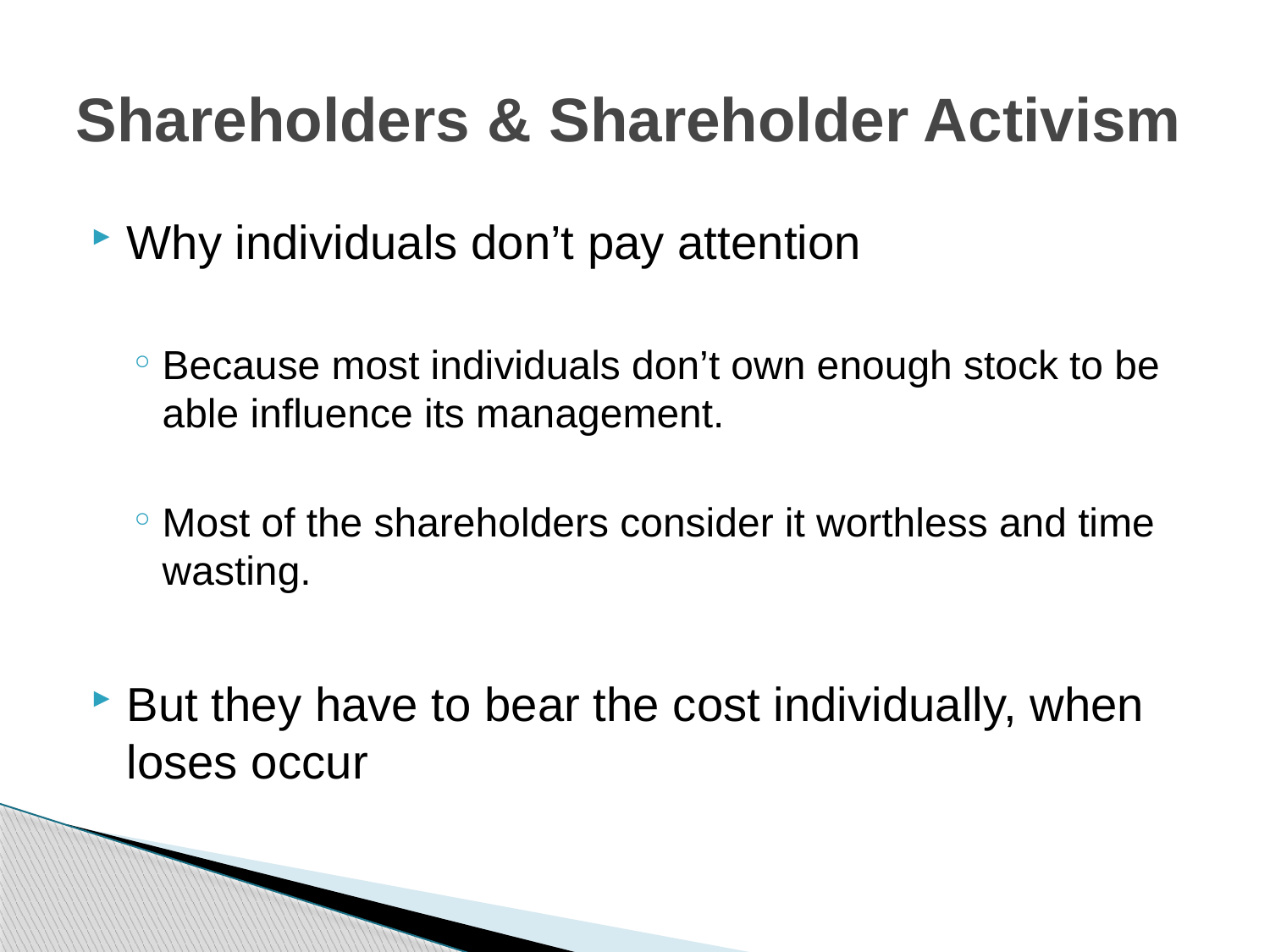

# Shareholders & Shareholder Activism
Why individuals don’t pay attention

Because most individuals don’t own enough stock to be able influence its management.

Most of the shareholders consider it worthless and time wasting.

But they have to bear the cost individually, when loses occur